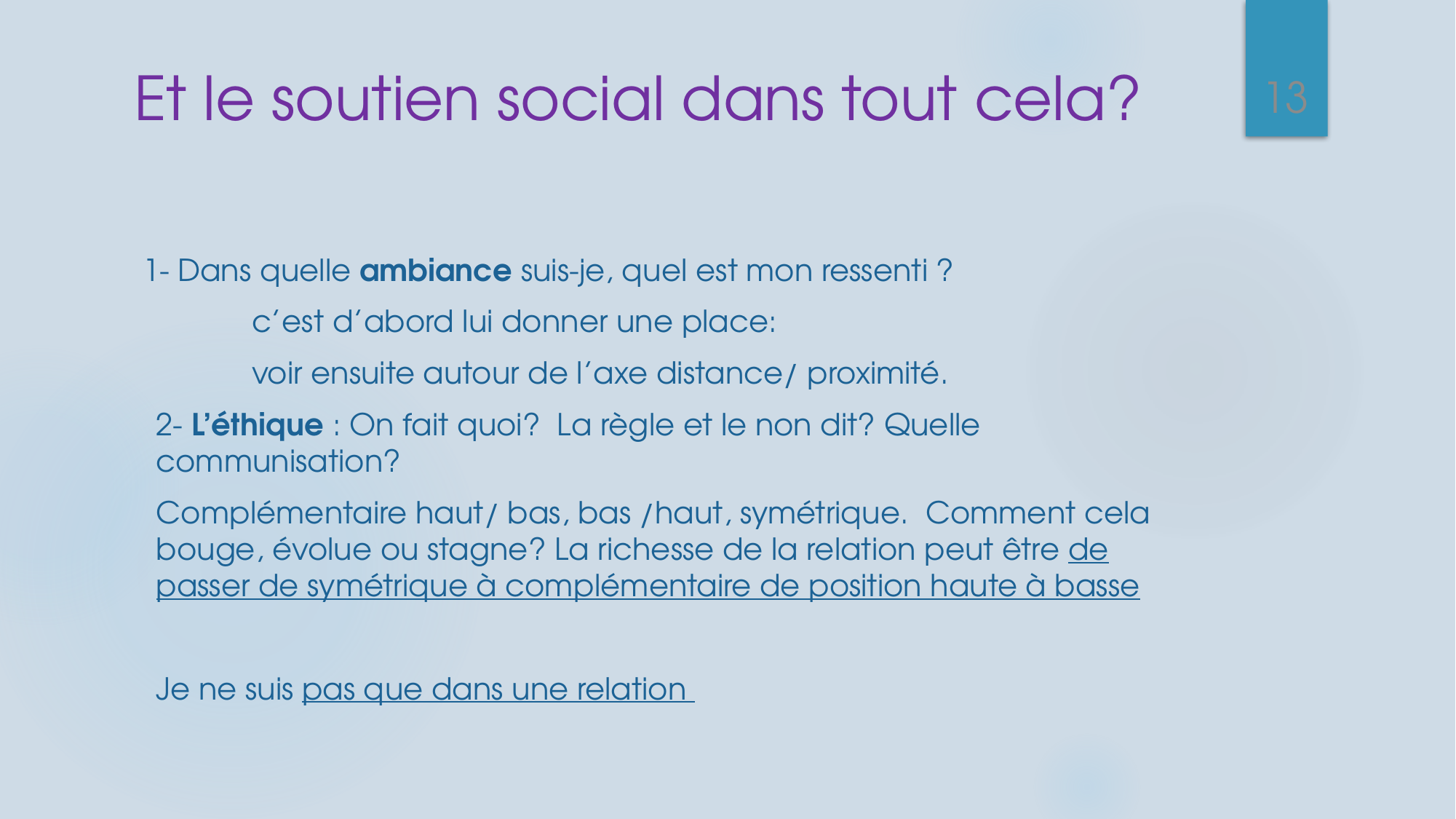

13
# Et le soutien social dans tout cela?
1- Dans quelle ambiance suis-je, quel est mon ressenti ?
c’est d’abord lui donner une place:
voir ensuite autour de l’axe distance/ proximité.
2- L’éthique : On fait quoi?  La règle et le non dit? Quelle communisation?
Complémentaire haut/ bas, bas /haut, symétrique.  Comment cela bouge, évolue ou stagne? La richesse de la relation peut être de passer de symétrique à complémentaire de position haute à basse

Je ne suis pas que dans une relation